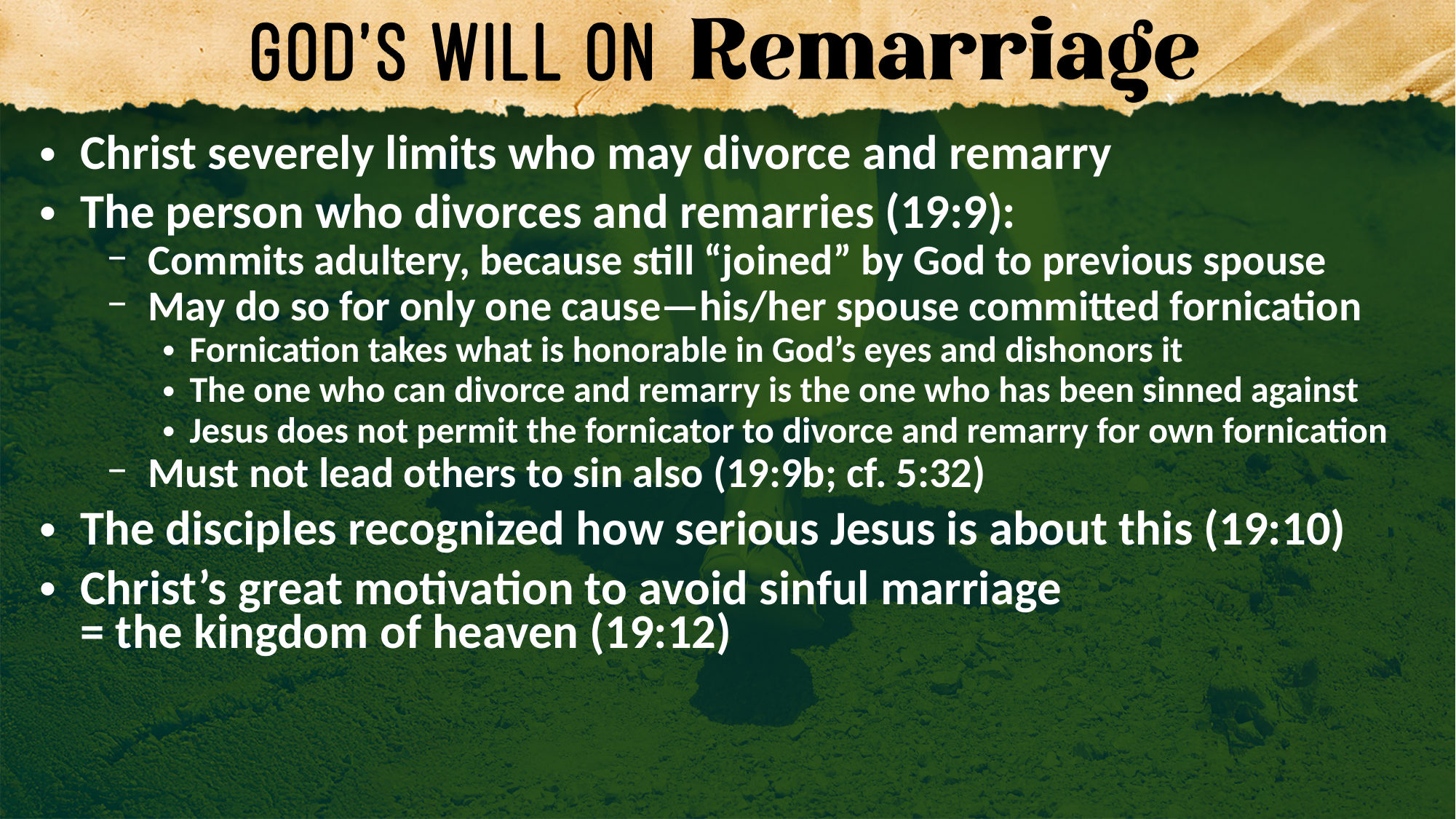

Christ severely limits who may divorce and remarry
The person who divorces and remarries (19:9):
Commits adultery, because still “joined” by God to previous spouse
May do so for only one cause—his/her spouse committed fornication
Fornication takes what is honorable in God’s eyes and dishonors it
The one who can divorce and remarry is the one who has been sinned against
Jesus does not permit the fornicator to divorce and remarry for own fornication
Must not lead others to sin also (19:9b; cf. 5:32)
The disciples recognized how serious Jesus is about this (19:10)
Christ’s great motivation to avoid sinful marriage
= the kingdom of heaven (19:12)